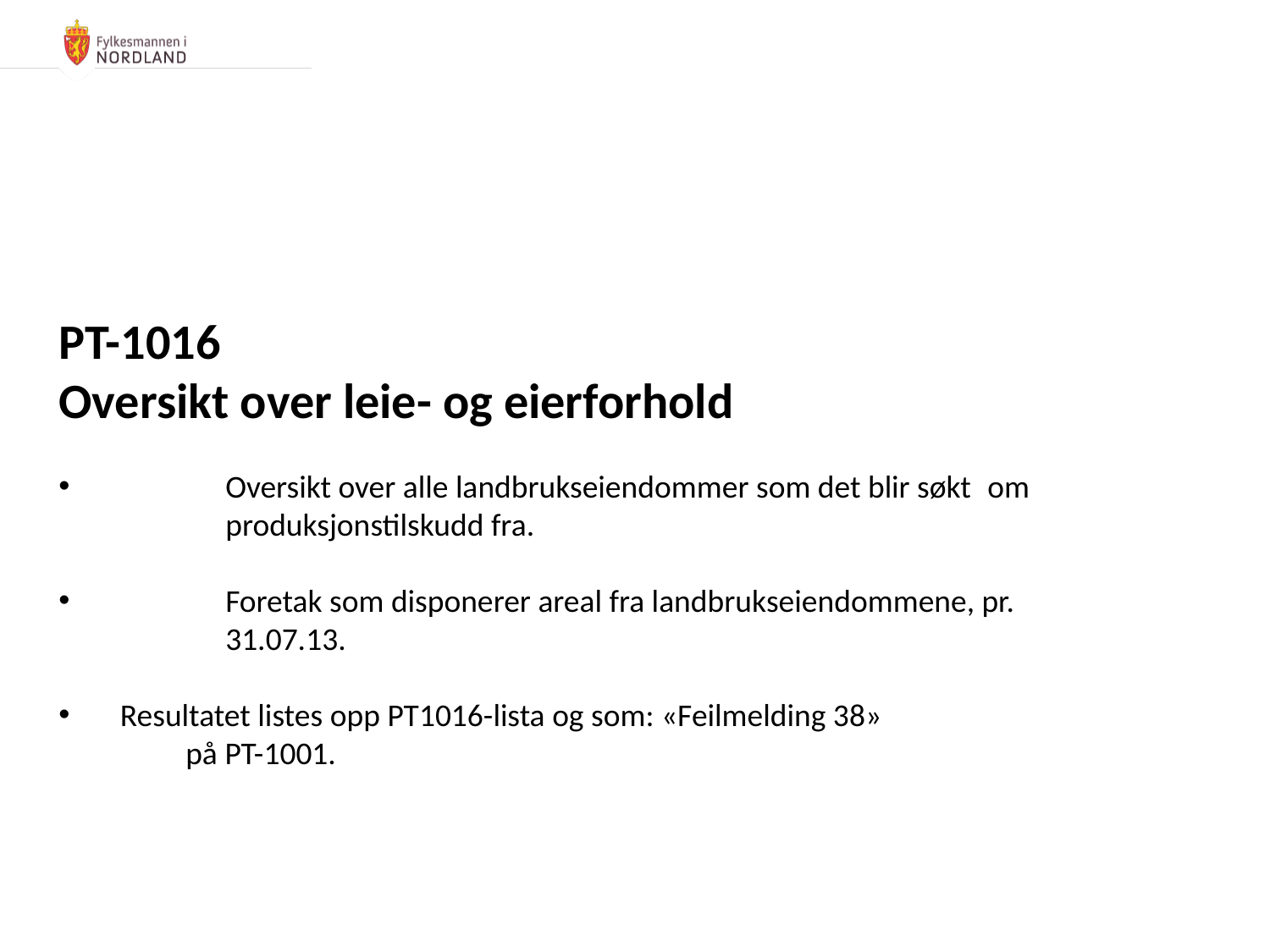

PT-1016
Oversikt over leie- og eierforhold

	Oversikt over alle landbrukseiendommer som det blir søkt 	om 	produksjonstilskudd fra.

 	Foretak som disponerer areal fra landbrukseiendommene, pr. 	31.07.13.

   Resultatet listes opp PT1016-lista og som: «Feilmelding 38»
	på PT-1001.